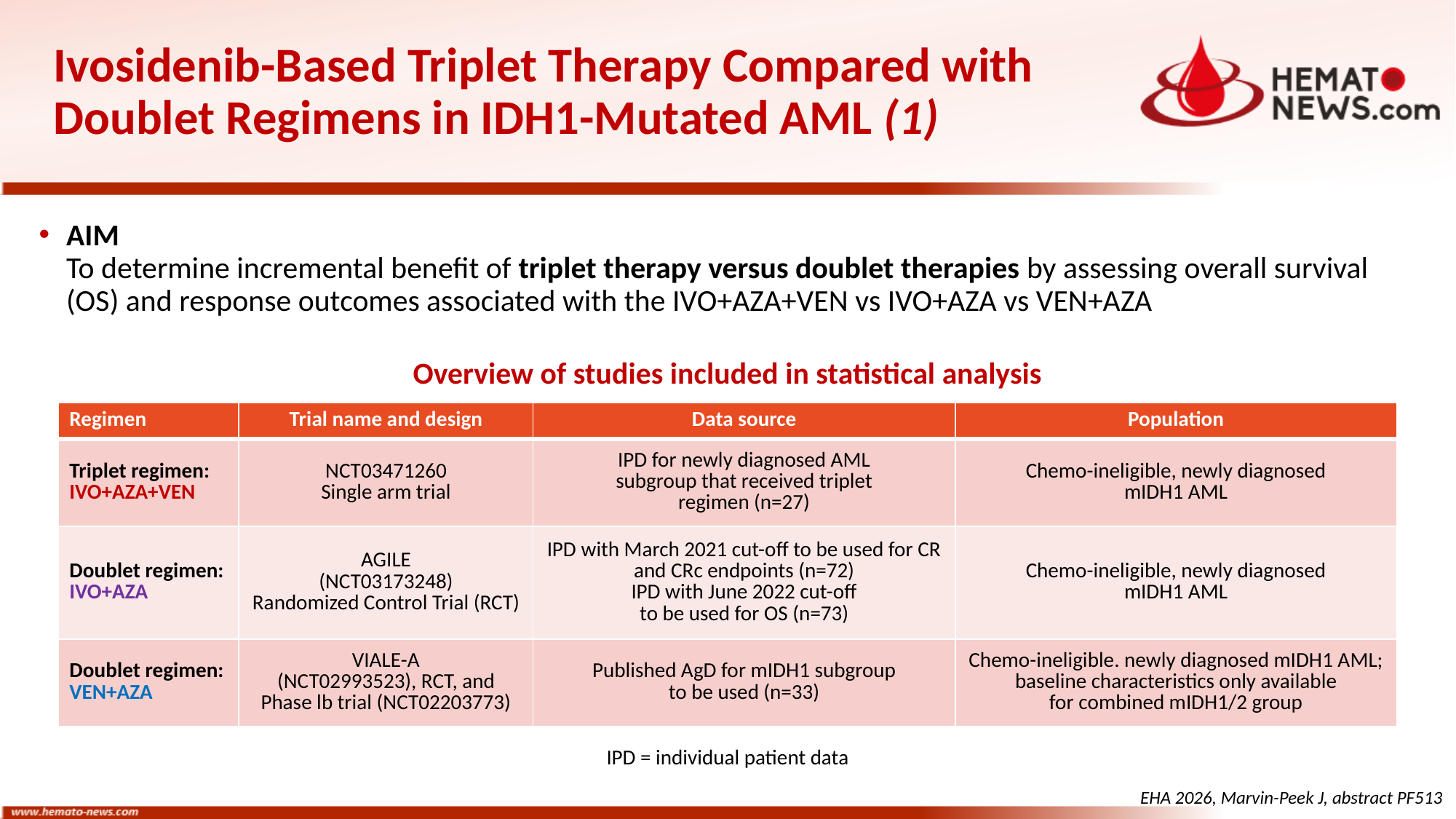

# Ivosidenib-Based Triplet Therapy Compared with Doublet Regimens in IDH1-Mutated AML (1)
AIM
To determine incremental benefit of triplet therapy versus doublet therapies by assessing overall survival (OS) and response outcomes associated with the IVO+AZA+VEN vs IVO+AZA vs VEN+AZA

Overview of studies included in statistical analysis
| Regimen | Trial name and design | Data source | Population |
| --- | --- | --- | --- |
| Triplet regimen: IVO+AZA+VEN | NCT03471260 Single arm trial | IPD for newly diagnosed AML subgroup that received triplet regimen (n=27) | Chemo-ineligible, newly diagnosed mIDH1 AML |
| Doublet regimen: IVO+AZA | AGILE (NCT03173248) Randomized Control Trial (RCT) | IPD with March 2021 cut-off to be used for CR and CRc endpoints (n=72) IPD with June 2022 cut-off to be used for OS (n=73) | Chemo-ineligible, newly diagnosed mIDH1 AML |
| Doublet regimen: VEN+AZA | VIALE-A (NCT02993523), RCT, and Phase lb trial (NCT02203773) | Published AgD for mIDH1 subgroup to be used (n=33) | Chemo-ineligible. newly diagnosed mIDH1 AML; baseline characteristics only available for combined mIDH1/2 group |
IPD = individual patient data
EHA 2026, Marvin-Peek J, abstract PF513